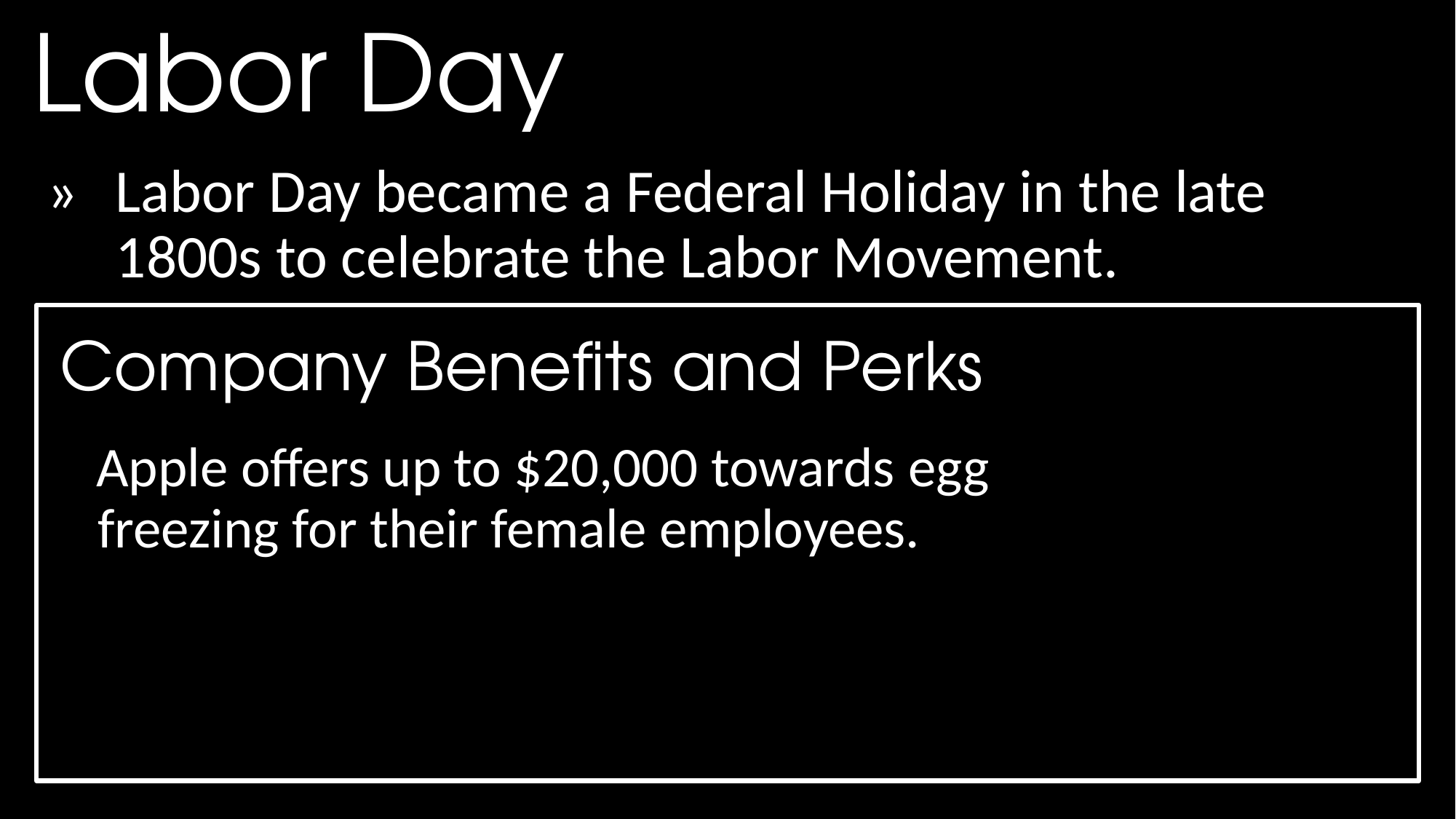

Labor Day
»	Labor Day became a Federal Holiday in the late 1800s to celebrate the Labor Movement.

Company Benefits and Perks
Apple offers up to $20,000 towards egg freezing for their female employees.